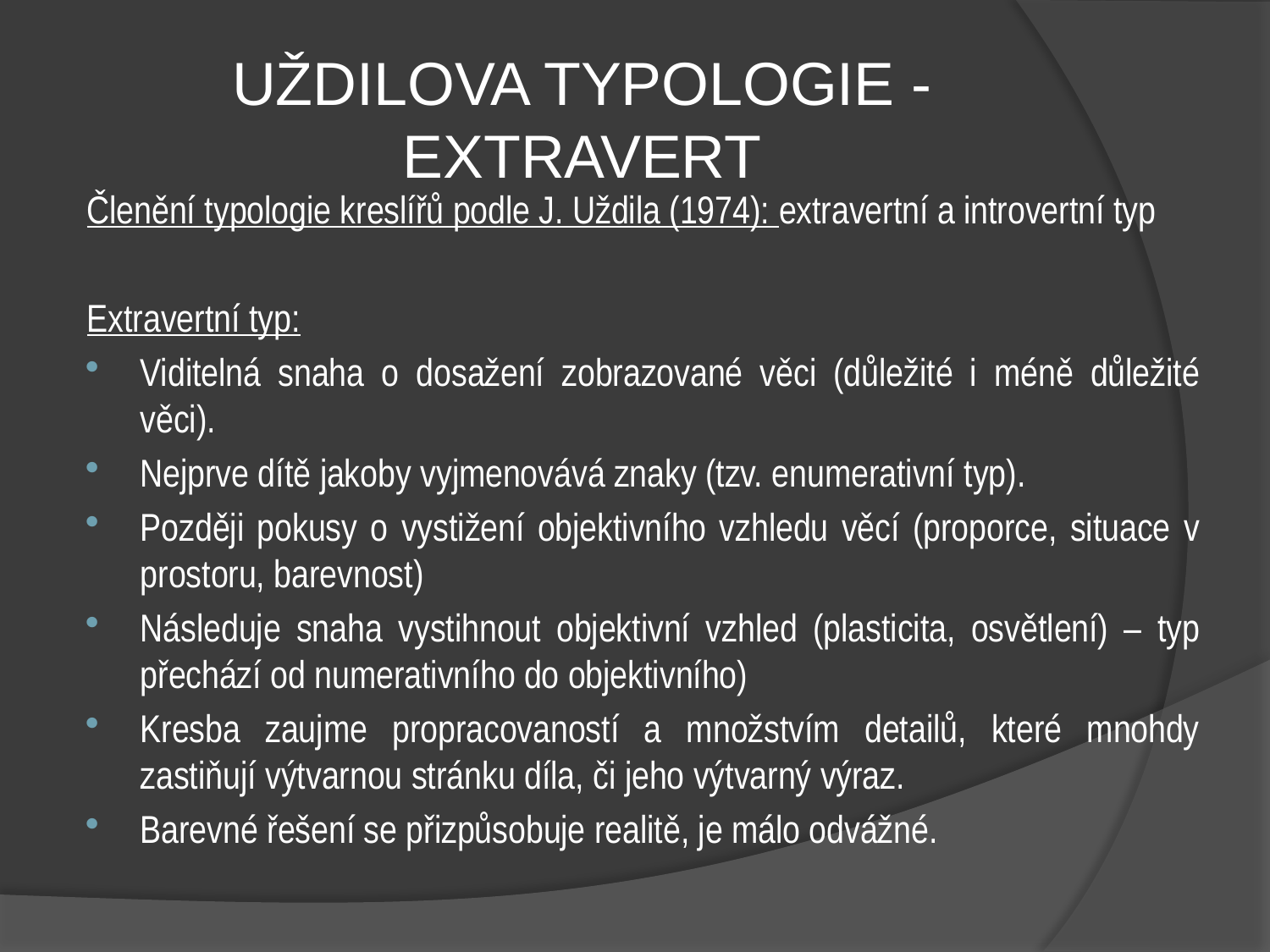

# Uždilova typologie - extravert
Členění typologie kreslířů podle J. Uždila (1974): extravertní a introvertní typ

Extravertní typ:
Viditelná snaha o dosažení zobrazované věci (důležité i méně důležité věci).
Nejprve dítě jakoby vyjmenovává znaky (tzv. enumerativní typ).
Později pokusy o vystižení objektivního vzhledu věcí (proporce, situace v prostoru, barevnost)
Následuje snaha vystihnout objektivní vzhled (plasticita, osvětlení) – typ přechází od numerativního do objektivního)
Kresba zaujme propracovaností a množstvím detailů, které mnohdy zastiňují výtvarnou stránku díla, či jeho výtvarný výraz.
Barevné řešení se přizpůsobuje realitě, je málo odvážné.